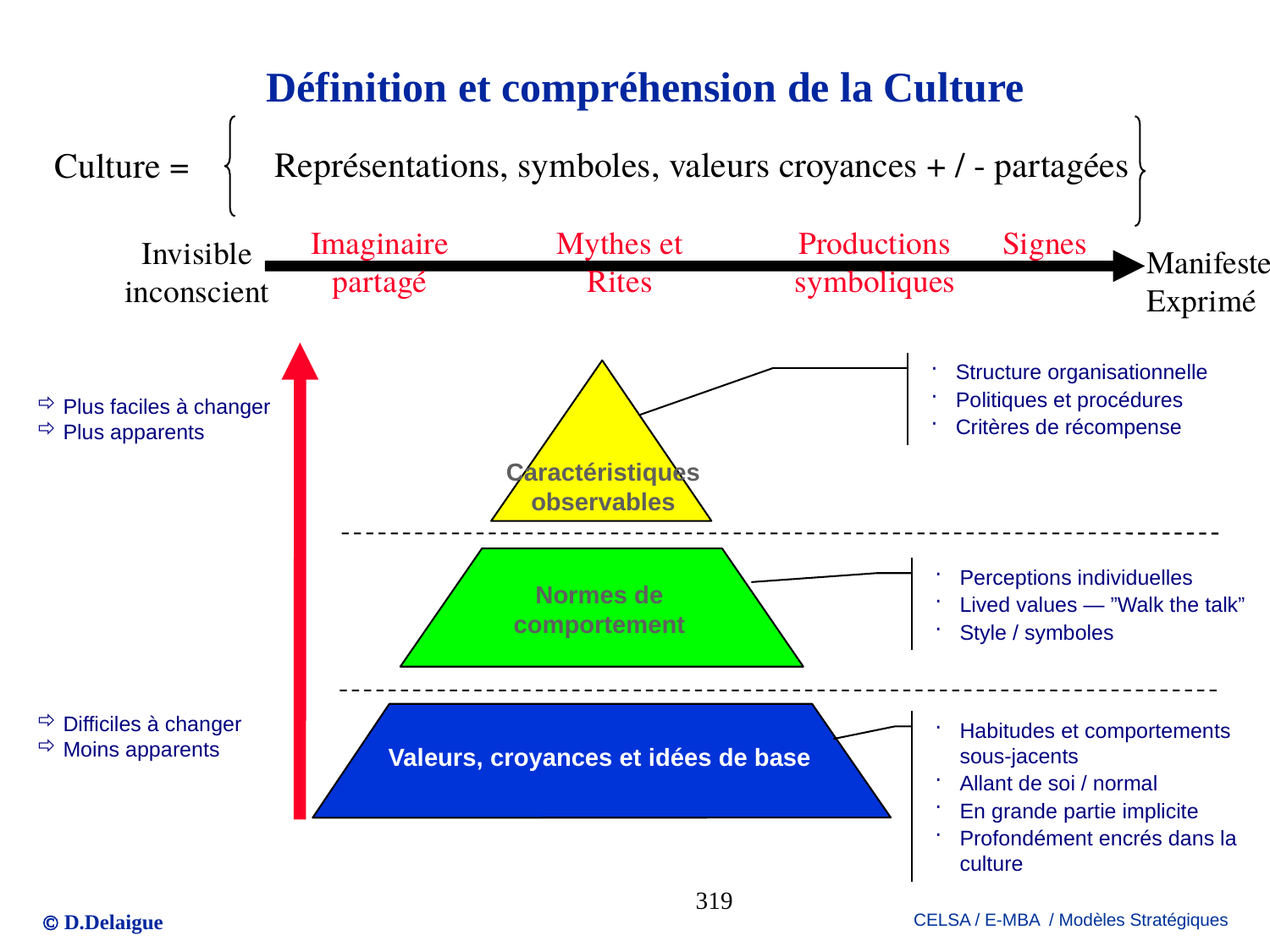

# Définition et compréhension de la Culture

Représentations, symboles, valeurs croyances + / - partagées
Culture =
Imaginaire partagé
Mythes et Rites
Productions symboliques
Signes
Invisible
inconscient
Manifeste
Exprimé

Structure organisationnelle
Politiques et procédures
Critères de récompense

Plus faciles à changer
Plus apparents
Caractéristiques observables

Perceptions individuelles
Lived values — ”Walk the talk”
Style / symboles
Normes de comportement

Difficiles à changer
Moins apparents
Habitudes et comportements sous-jacents
Allant de soi / normal
En grande partie implicite
Profondément encrés dans la culture
Valeurs, croyances et idées de base
319